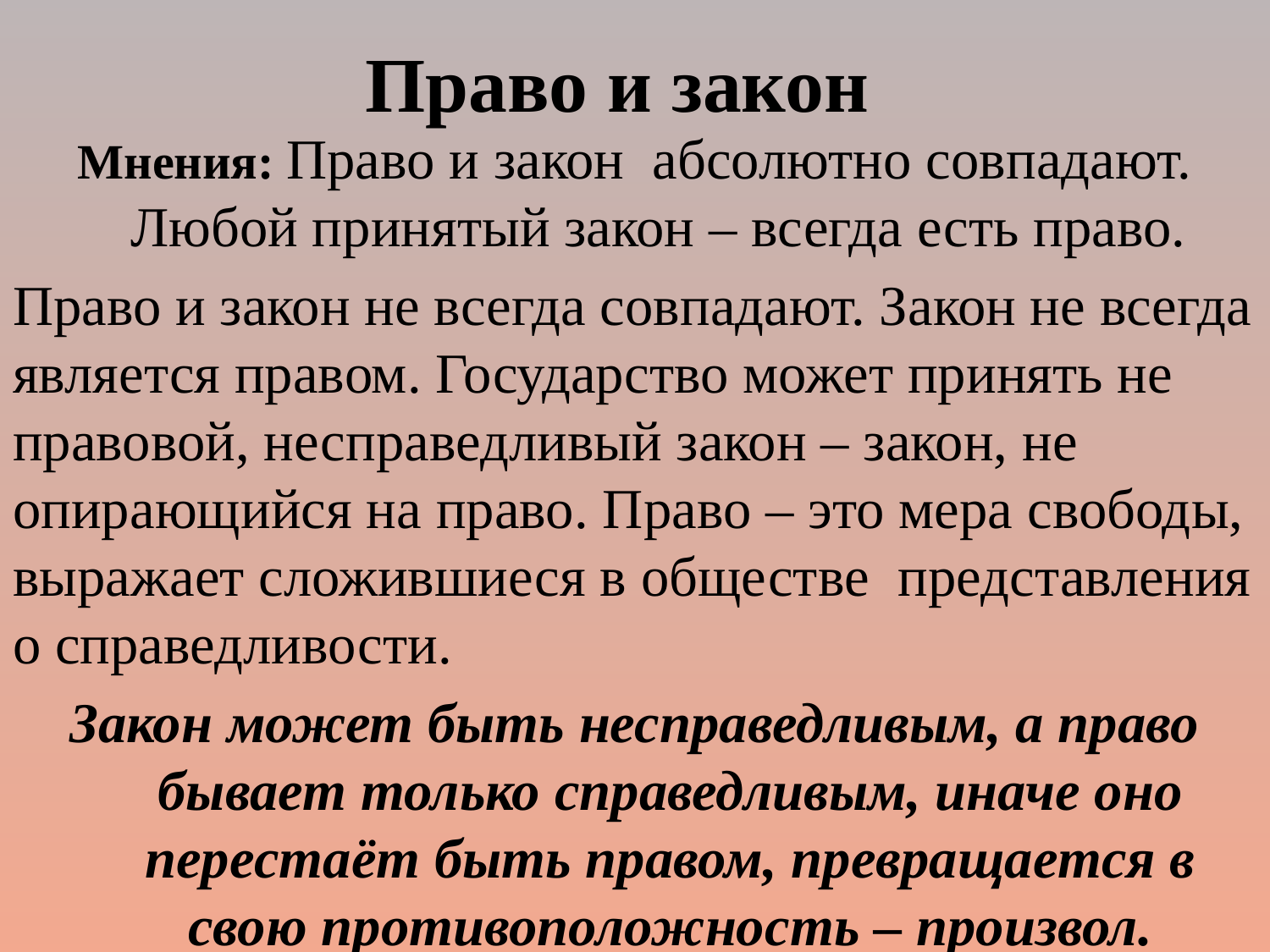

Право и закон
Мнения: Право и закон  абсолютно совпадают. Любой принятый закон – всегда есть право.
Право и закон не всегда совпадают. Закон не всегда является правом. Государство может принять не правовой, несправедливый закон – закон, не опирающийся на право. Право – это мера свободы, выражает сложившиеся в обществе  представления о справедливости.
Закон может быть несправедливым, а право бывает только справедливым, иначе оно перестаёт быть правом, превращается в свою противоположность – произвол.